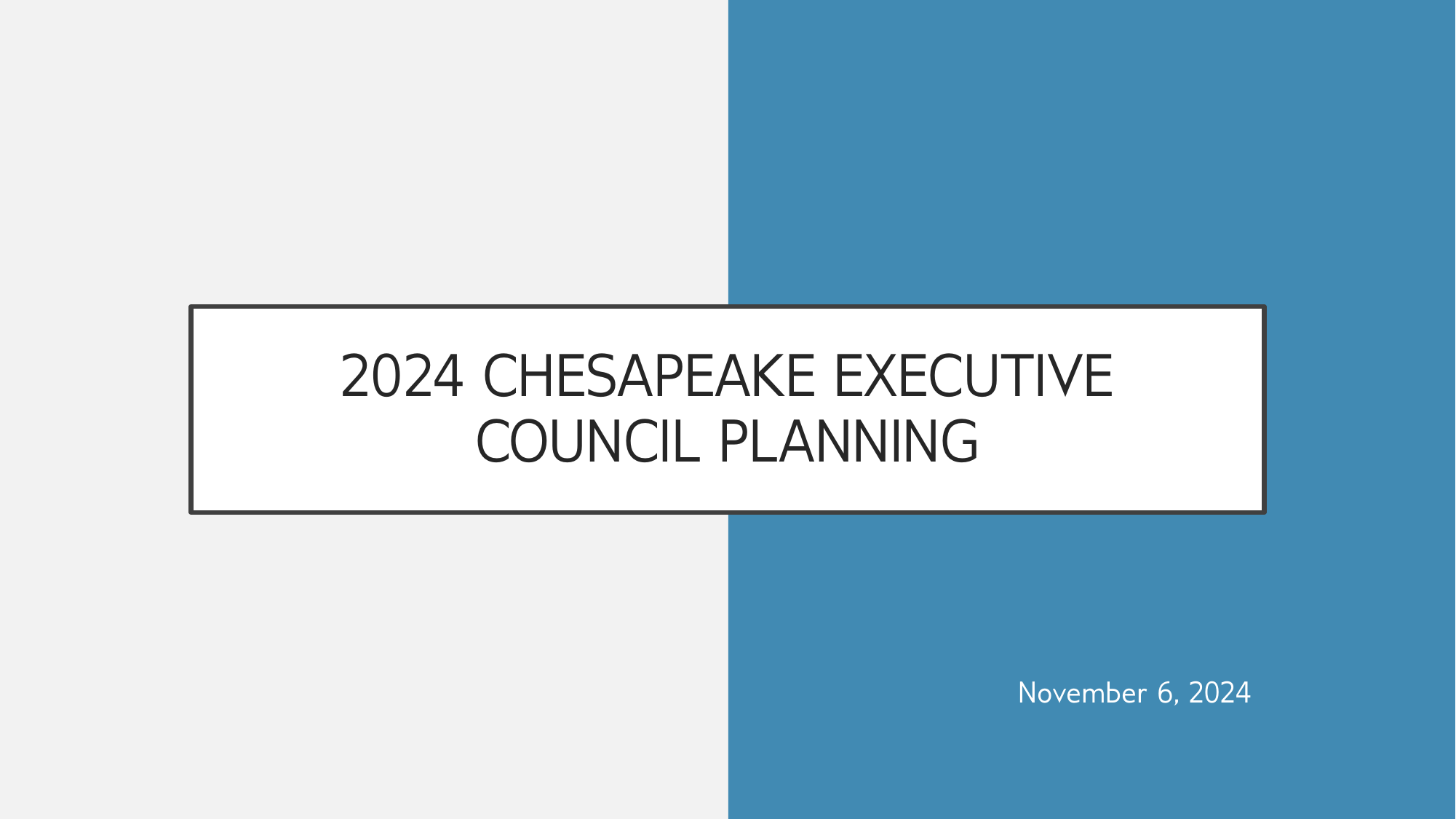

# 2024 CHESAPEAKE EXECUTIVE COUNCIL PLANNING
November 6, 2024